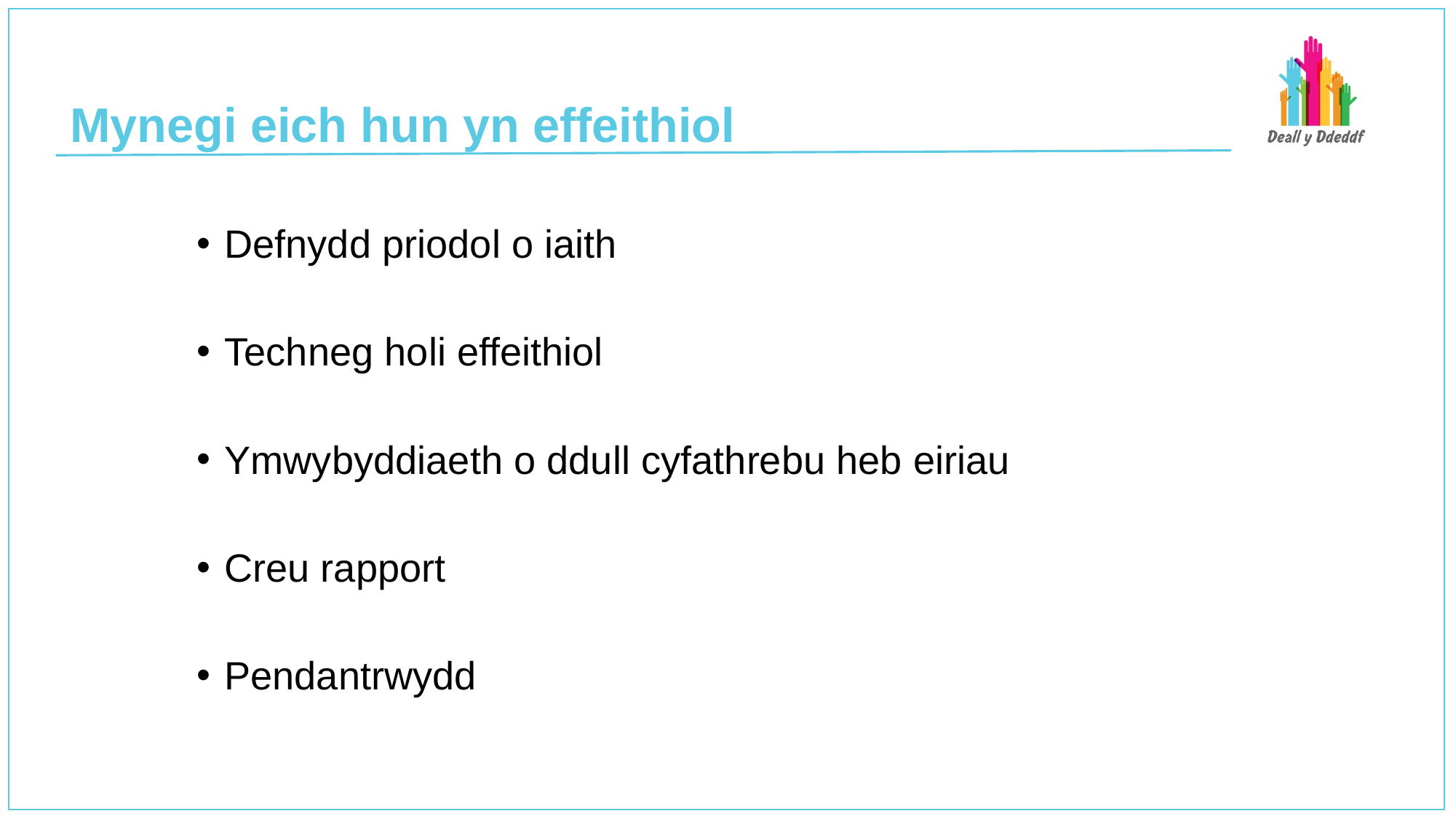

# Mynegi eich hun yn effeithiol
Defnydd priodol o iaith

Techneg holi effeithiol

Ymwybyddiaeth o ddull cyfathrebu heb eiriau

Creu rapport

Pendantrwydd